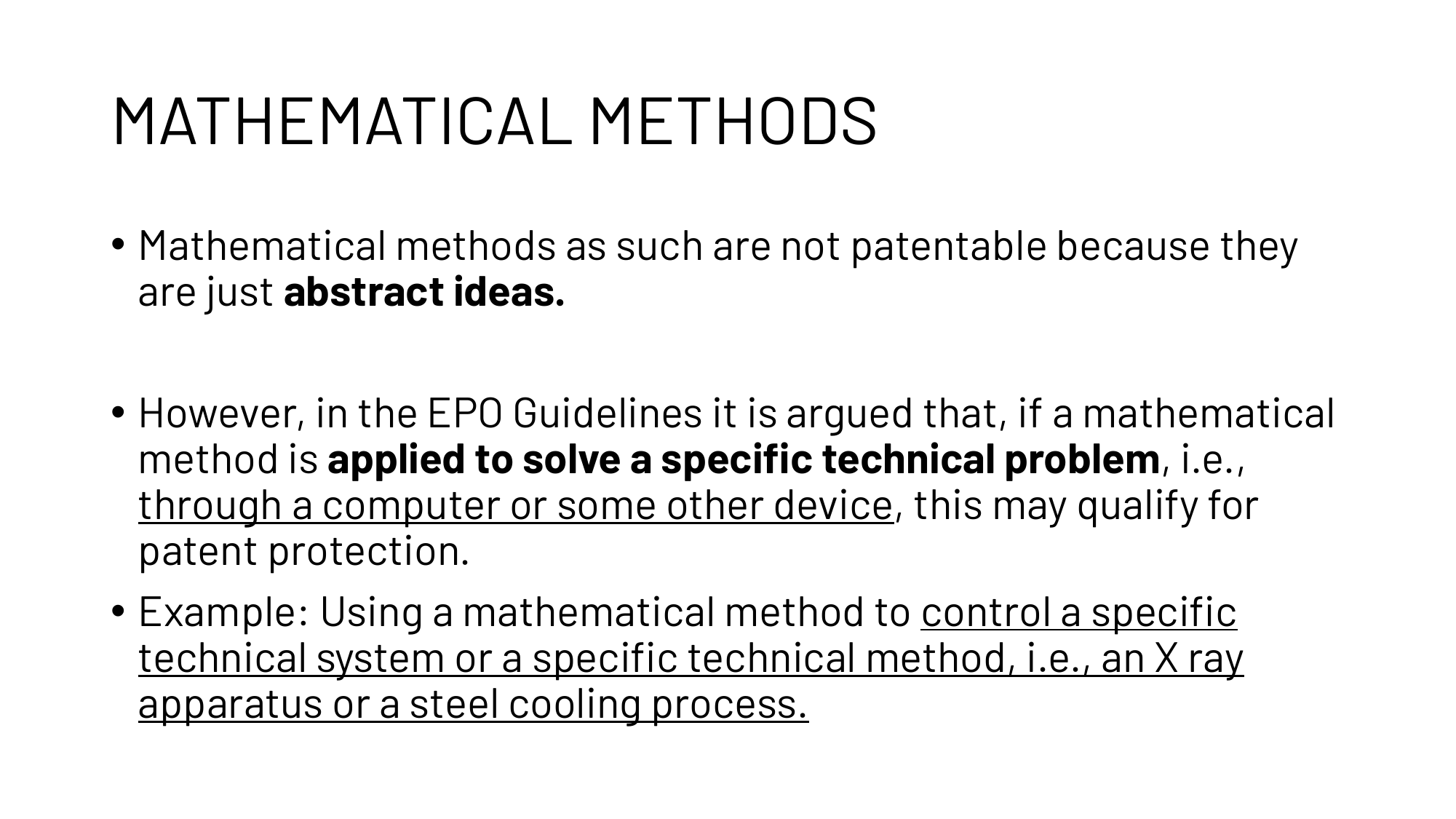

# MATHEMATICAL METHODS
Mathematical methods as such are not patentable because they are just abstract ideas.

However, in the EPO Guidelines it is argued that, if a mathematical method is applied to solve a specific technical problem, i.e., through a computer or some other device, this may qualify for patent protection.
Example: Using a mathematical method to control a specific technical system or a specific technical method, i.e., an X ray apparatus or a steel cooling process.